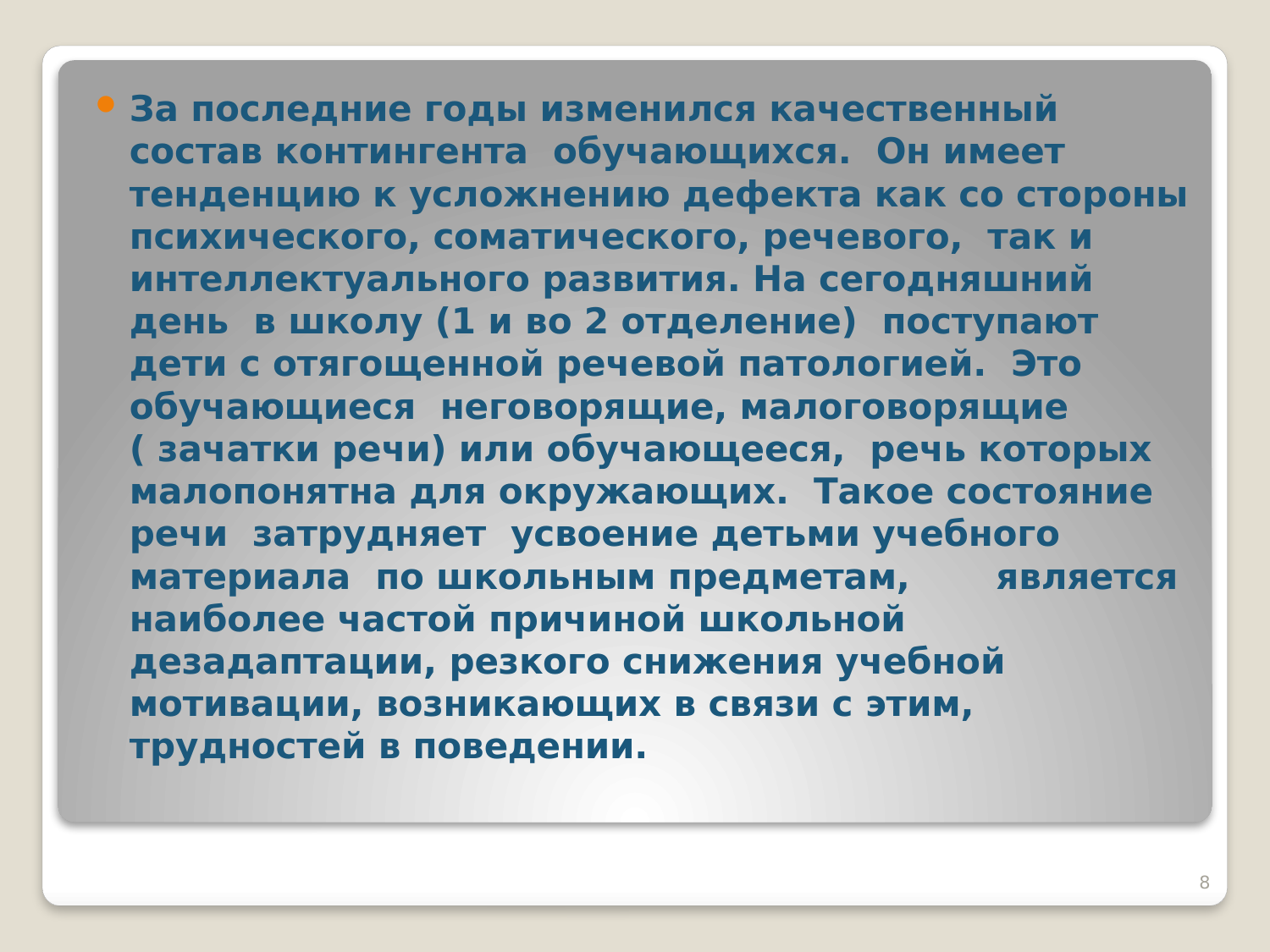

За последние годы изменился качественный состав контингента  обучающихся.  Он имеет тенденцию к усложнению дефекта как со стороны психического, соматического, речевого,  так и интеллектуального развития. На сегодняшний день  в школу (1 и во 2 отделение)  поступают   дети с отягощенной речевой патологией.  Это обучающиеся  неговорящие, малоговорящие ( зачатки речи) или обучающееся,  речь которых малопонятна для окружающих.  Такое состояние  речи  затрудняет  усвоение детьми учебного  материала  по школьным предметам,       является наиболее частой причиной школьной дезадаптации, резкого снижения учебной мотивации, возникающих в связи с этим,  трудностей в поведении.
8